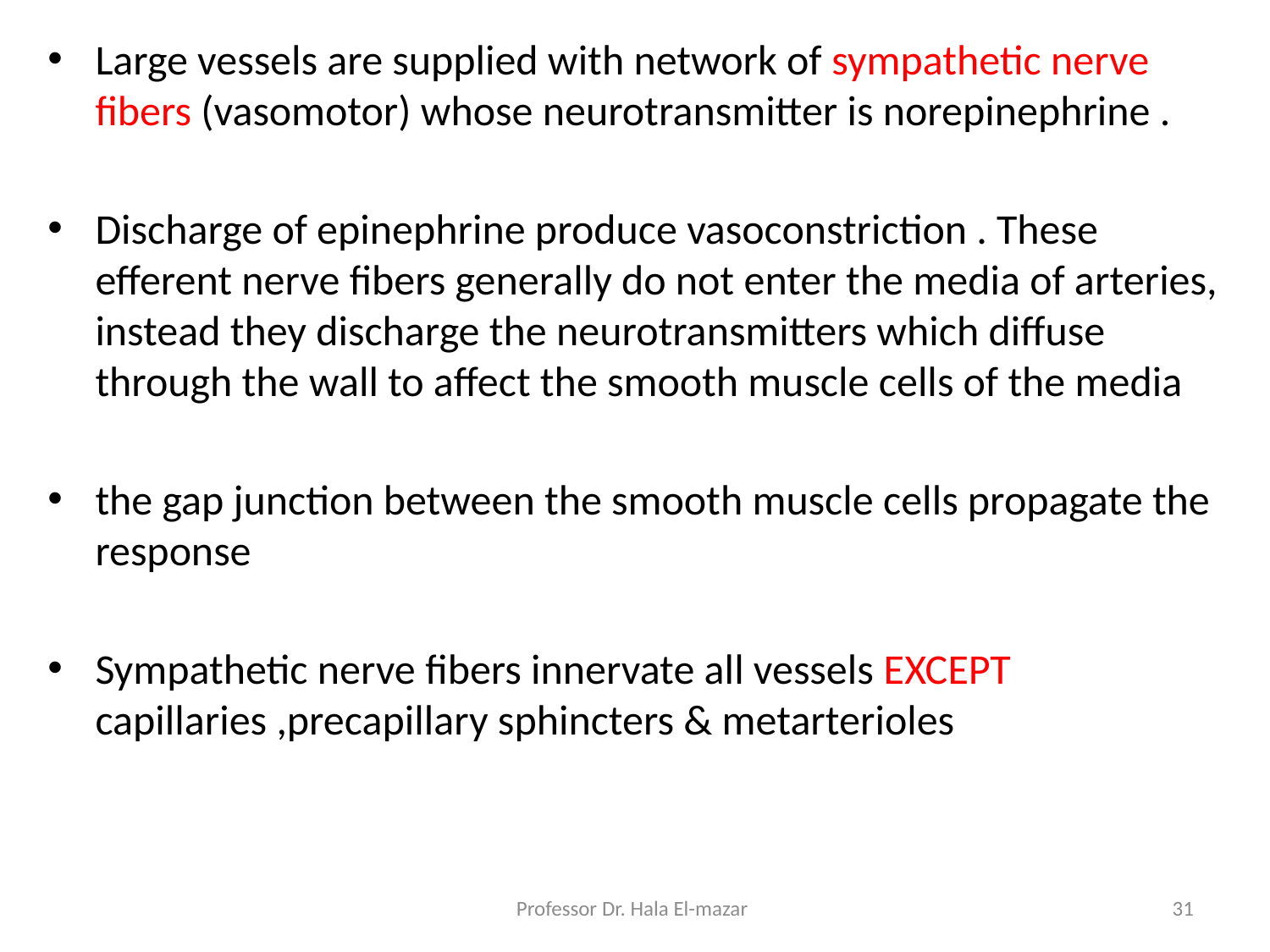

Large vessels are supplied with network of sympathetic nerve fibers (vasomotor) whose neurotransmitter is norepinephrine .

Discharge of epinephrine produce vasoconstriction . These efferent nerve fibers generally do not enter the media of arteries, instead they discharge the neurotransmitters which diffuse through the wall to affect the smooth muscle cells of the media

the gap junction between the smooth muscle cells propagate the response

Sympathetic nerve fibers innervate all vessels EXCEPT capillaries ,precapillary sphincters & metarterioles

Professor Dr. Hala El-mazar
31